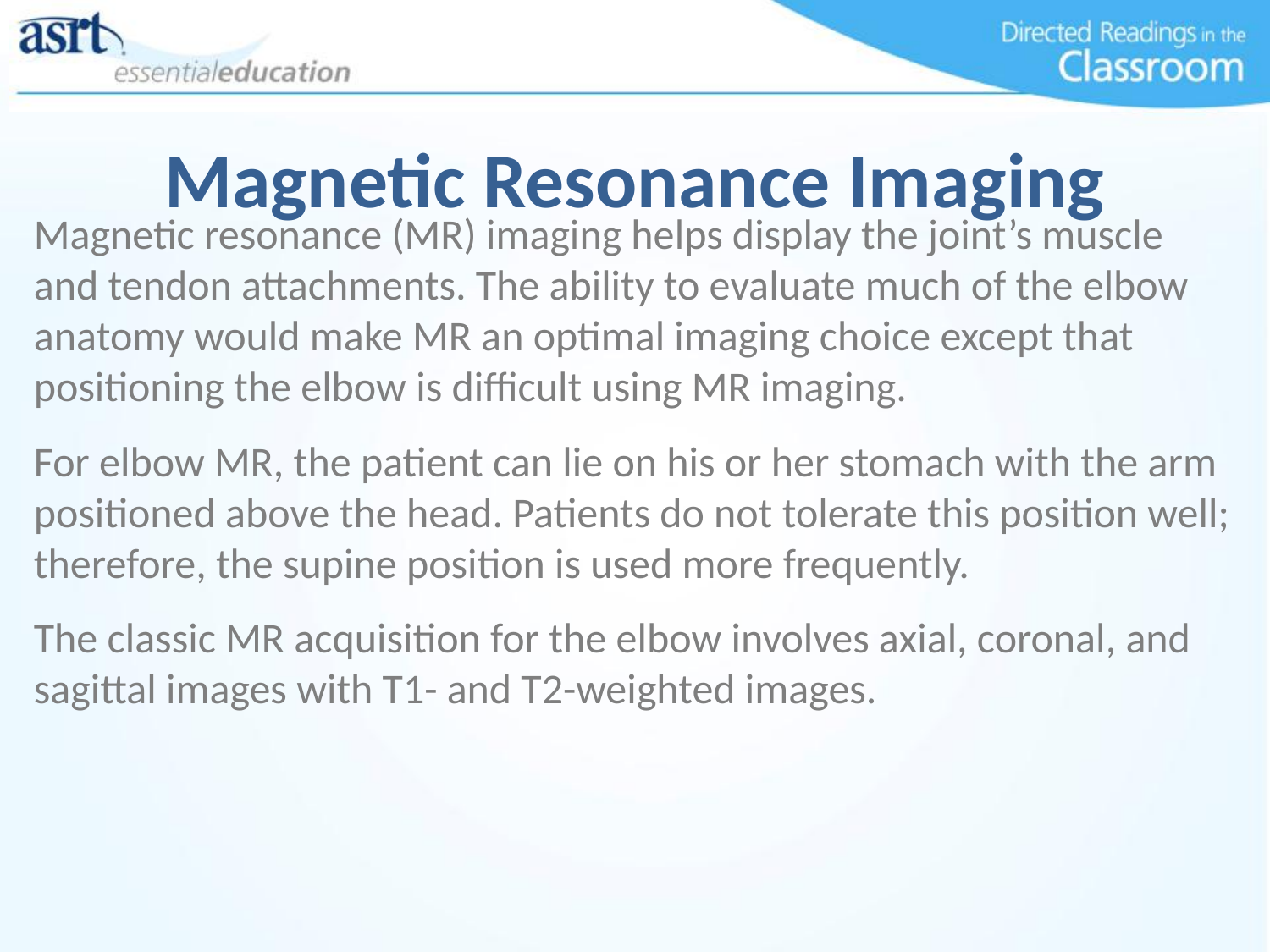

# Magnetic Resonance Imaging
Magnetic resonance (MR) imaging helps display the joint’s muscle and tendon attachments. The ability to evaluate much of the elbow anatomy would make MR an optimal imaging choice except that positioning the elbow is difficult using MR imaging.
For elbow MR, the patient can lie on his or her stomach with the arm positioned above the head. Patients do not tolerate this position well; therefore, the supine position is used more frequently.
The classic MR acquisition for the elbow involves axial, coronal, and sagittal images with T1- and T2-weighted images.